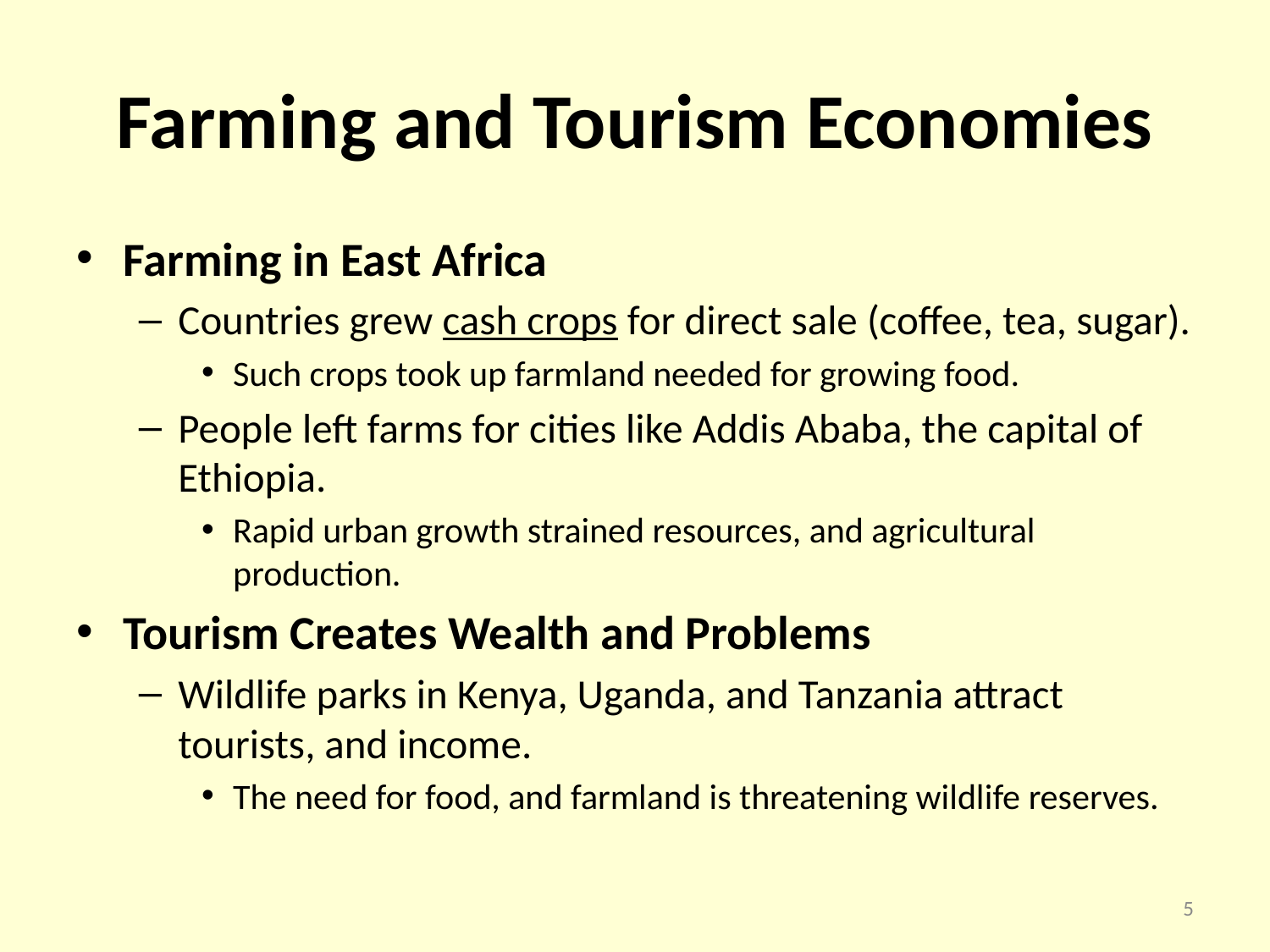

# Farming and Tourism Economies
Farming in East Africa
Countries grew cash crops for direct sale (coffee, tea, sugar).
Such crops took up farmland needed for growing food.
People left farms for cities like Addis Ababa, the capital of Ethiopia.
Rapid urban growth strained resources, and agricultural production.
Tourism Creates Wealth and Problems
Wildlife parks in Kenya, Uganda, and Tanzania attract tourists, and income.
The need for food, and farmland is threatening wildlife reserves.

5